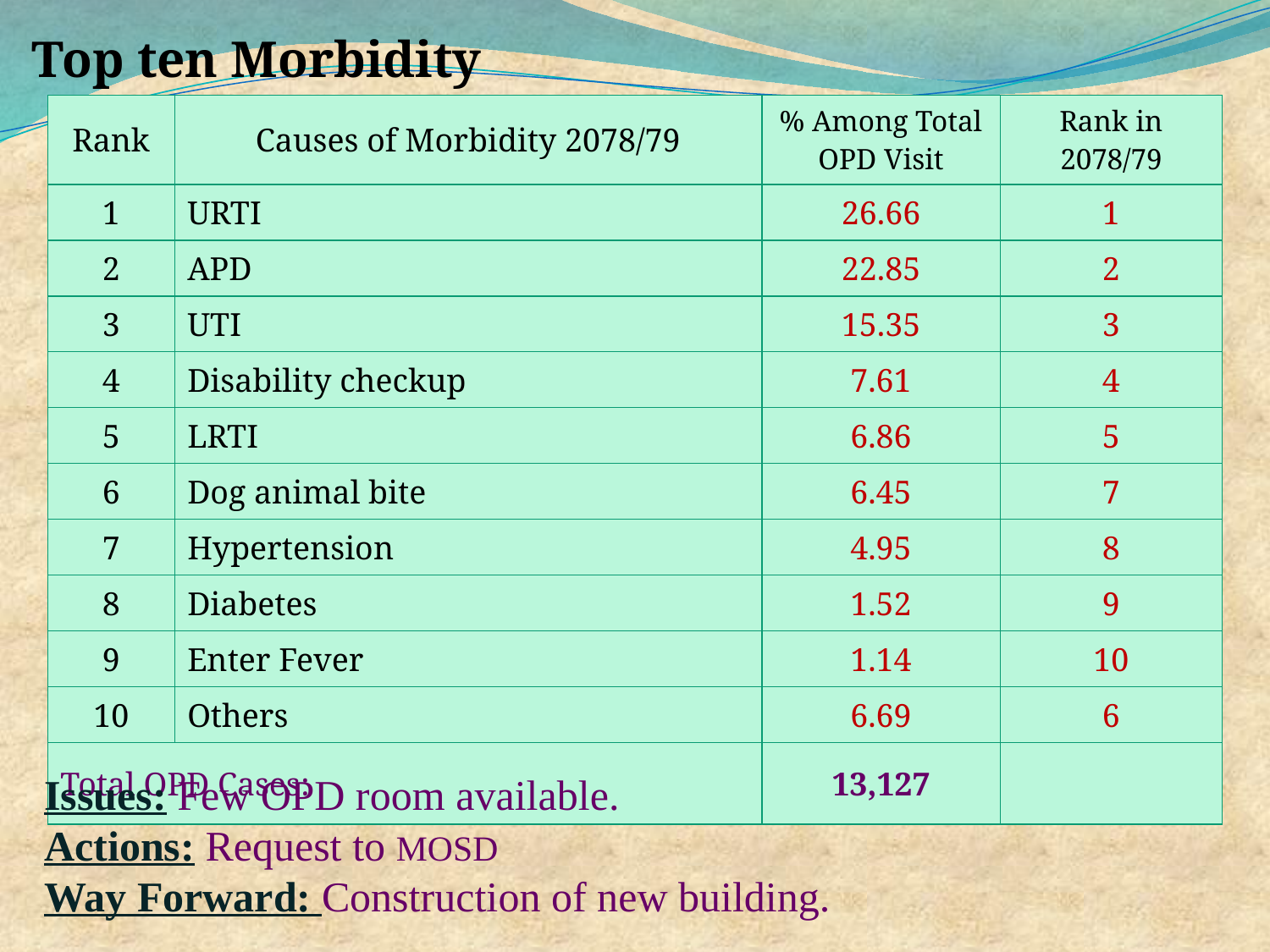

# Top ten Morbidity
| Rank | Causes of Morbidity 2078/79 | % Among Total OPD Visit | Rank in 2078/79 |
| --- | --- | --- | --- |
| 1 | URTI | 26.66 | 1 |
| 2 | APD | 22.85 | 2 |
| 3 | UTI | 15.35 | 3 |
| 4 | Disability checkup | 7.61 | 4 |
| 5 | LRTI | 6.86 | 5 |
| 6 | Dog animal bite | 6.45 | 7 |
| 7 | Hypertension | 4.95 | 8 |
| 8 | Diabetes | 1.52 | 9 |
| 9 | Enter Fever | 1.14 | 10 |
| 10 | Others | 6.69 | 6 |
| Total OPD Cases: |  | 13,127 |  |
Issues: Few OPD room available.
Actions: Request to MOSD
Way Forward: Construction of new building.